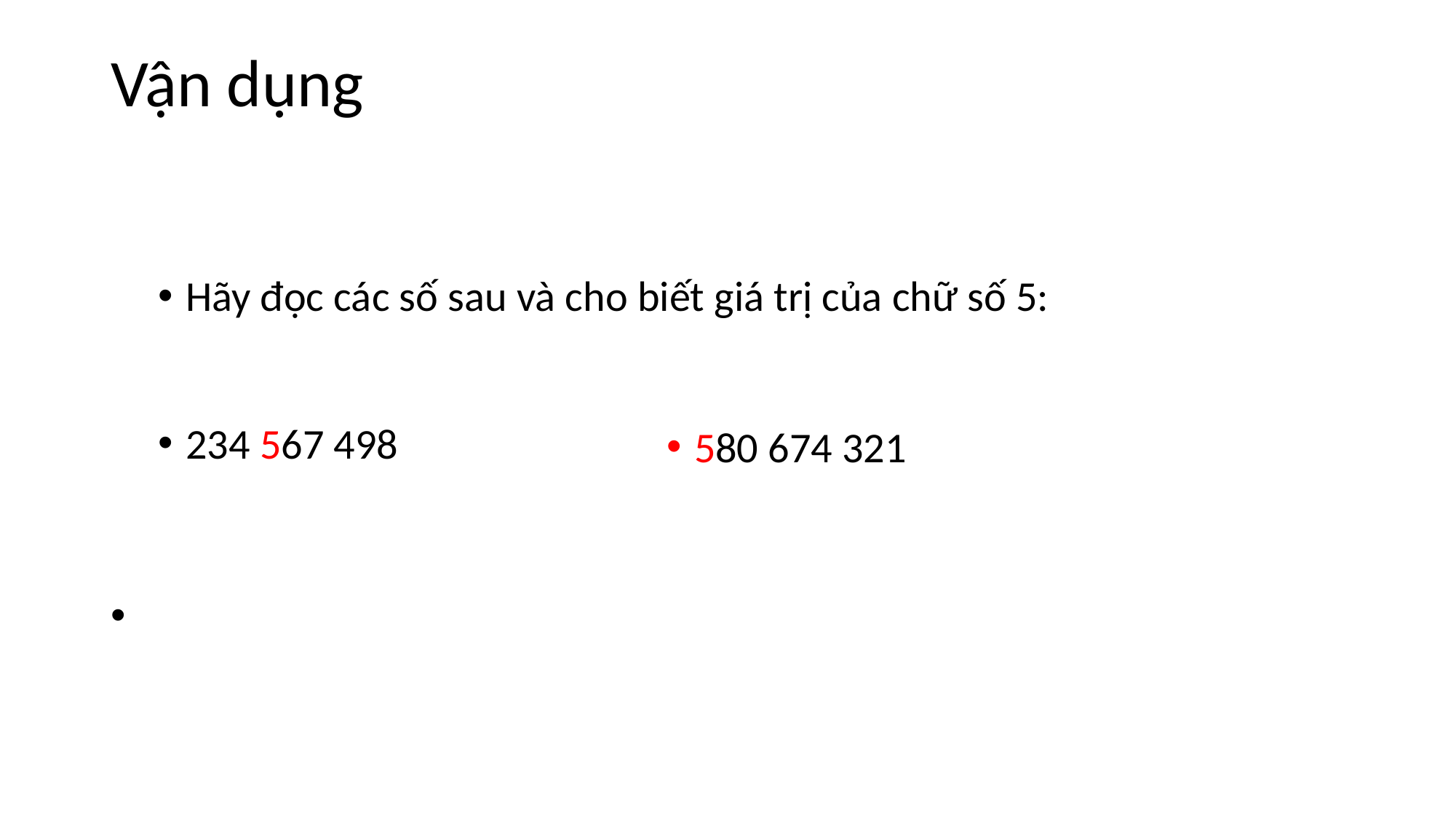

# Vận dụng

Hãy đọc các số sau và cho biết giá trị của chữ số 5:
234 567 498
580 674 321